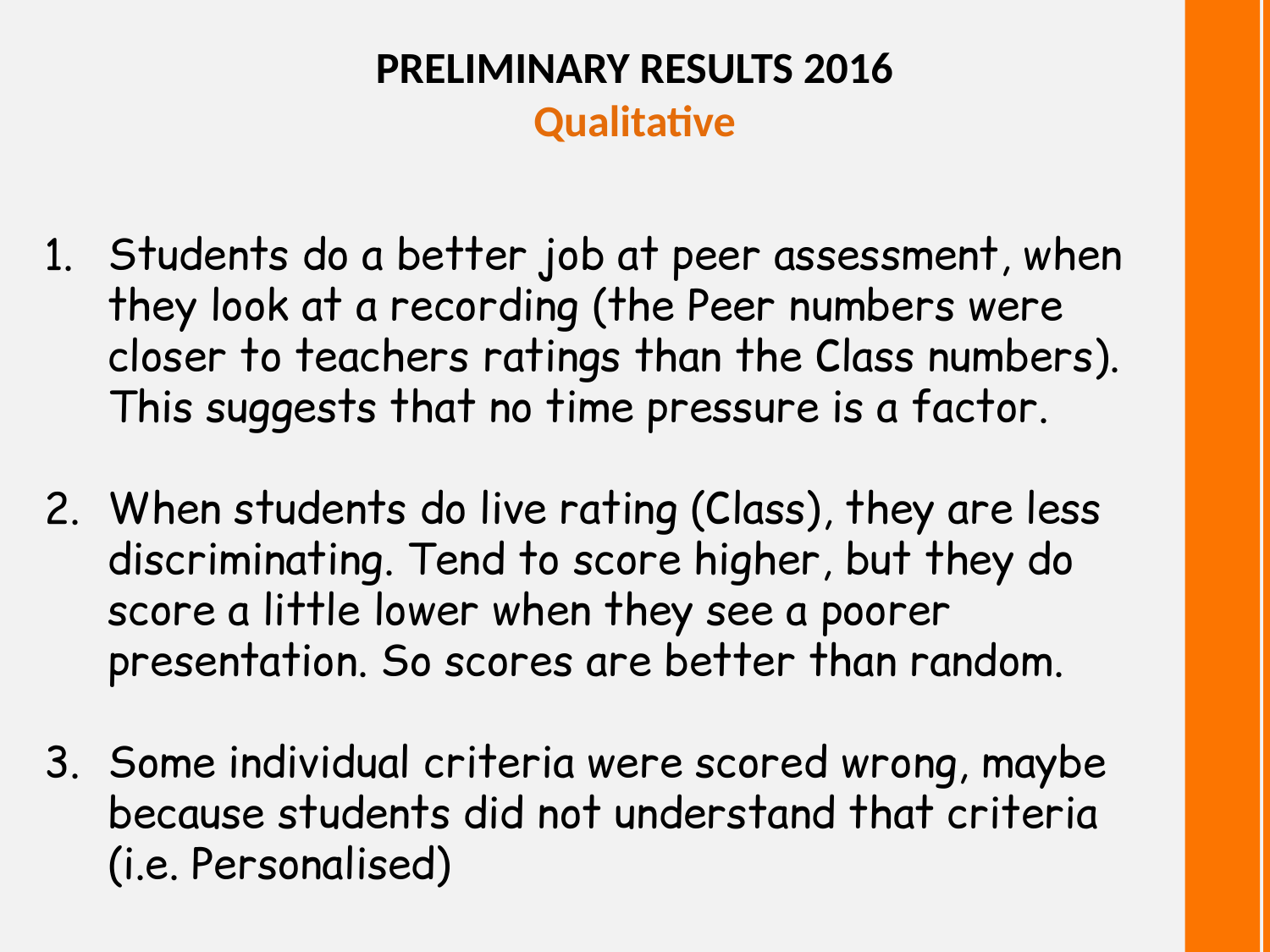

# PRELIMINARY RESULTS 2016 Qualitative
Students do a better job at peer assessment, when they look at a recording (the Peer numbers were closer to teachers ratings than the Class numbers). This suggests that no time pressure is a factor.

When students do live rating (Class), they are less discriminating. Tend to score higher, but they do score a little lower when they see a poorer presentation. So scores are better than random.

Some individual criteria were scored wrong, maybe because students did not understand that criteria (i.e. Personalised)